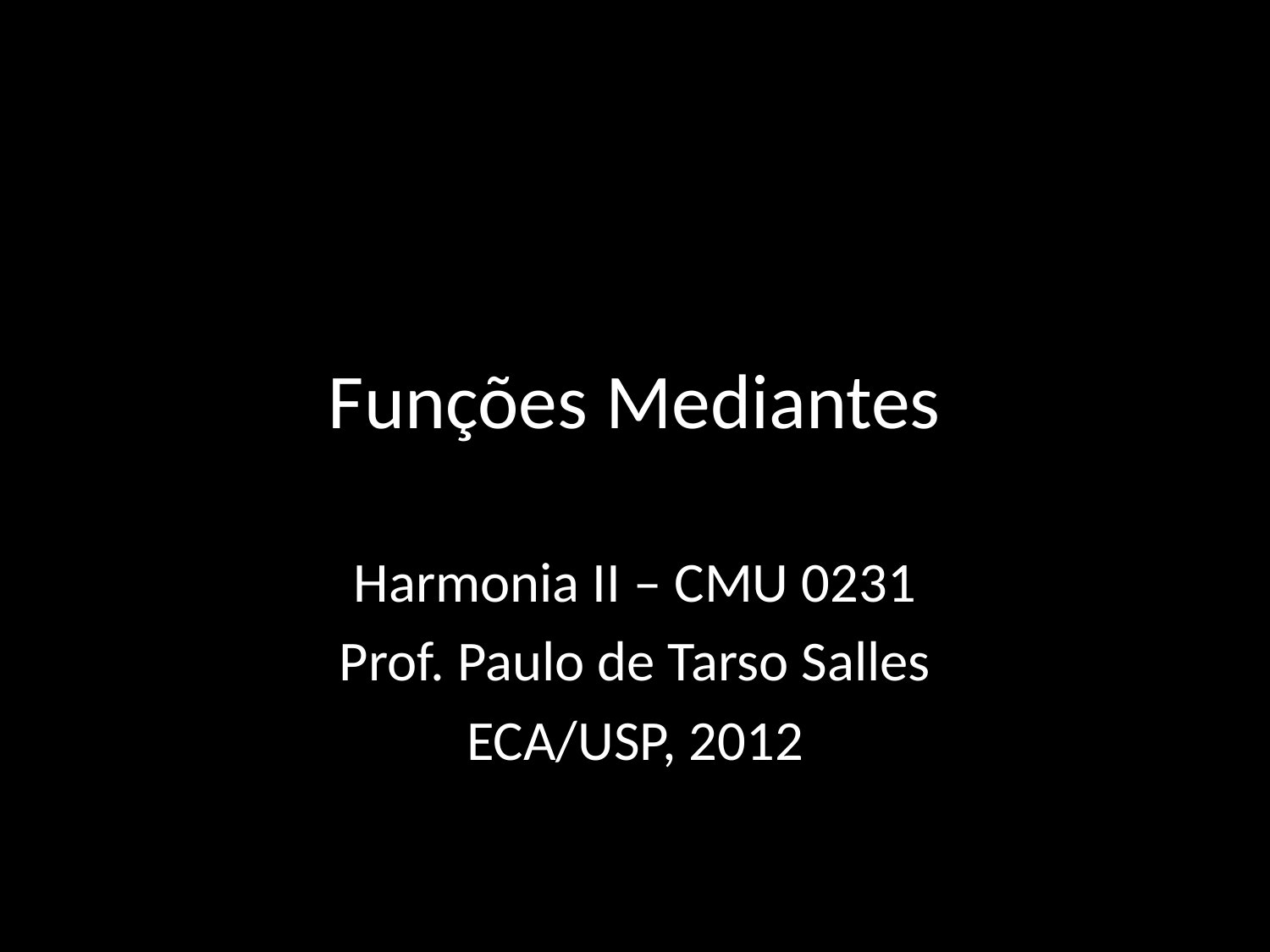

# Funções Mediantes
Harmonia II – CMU 0231
Prof. Paulo de Tarso Salles
ECA/USP, 2012